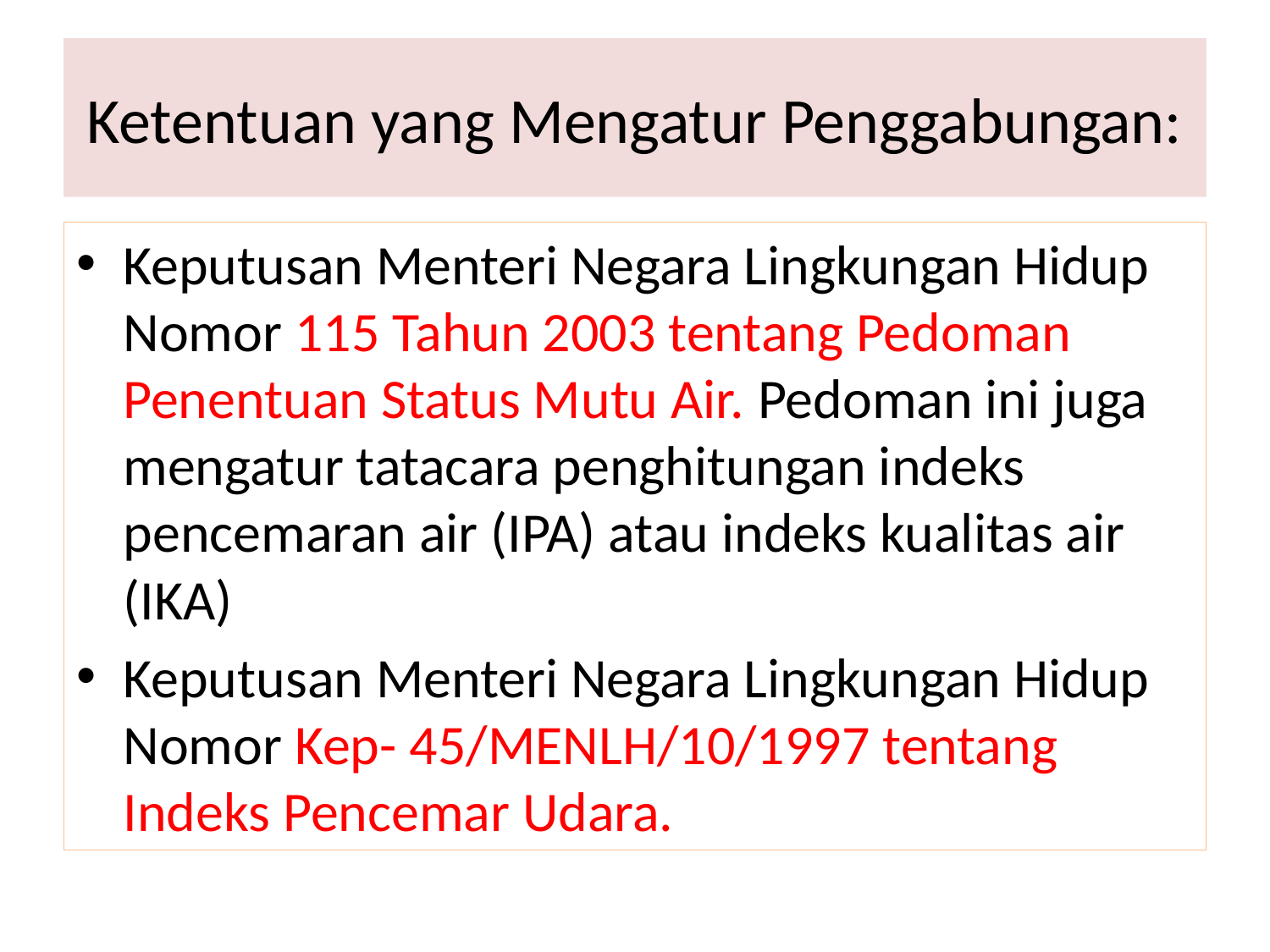

# Ketentuan yang Mengatur Penggabungan:
Keputusan Menteri Negara Lingkungan Hidup Nomor 115 Tahun 2003 tentang Pedoman Penentuan Status Mutu Air. Pedoman ini juga mengatur tatacara penghitungan indeks pencemaran air (IPA) atau indeks kualitas air (IKA)
Keputusan Menteri Negara Lingkungan Hidup Nomor Kep- 45/MENLH/10/1997 tentang Indeks Pencemar Udara.